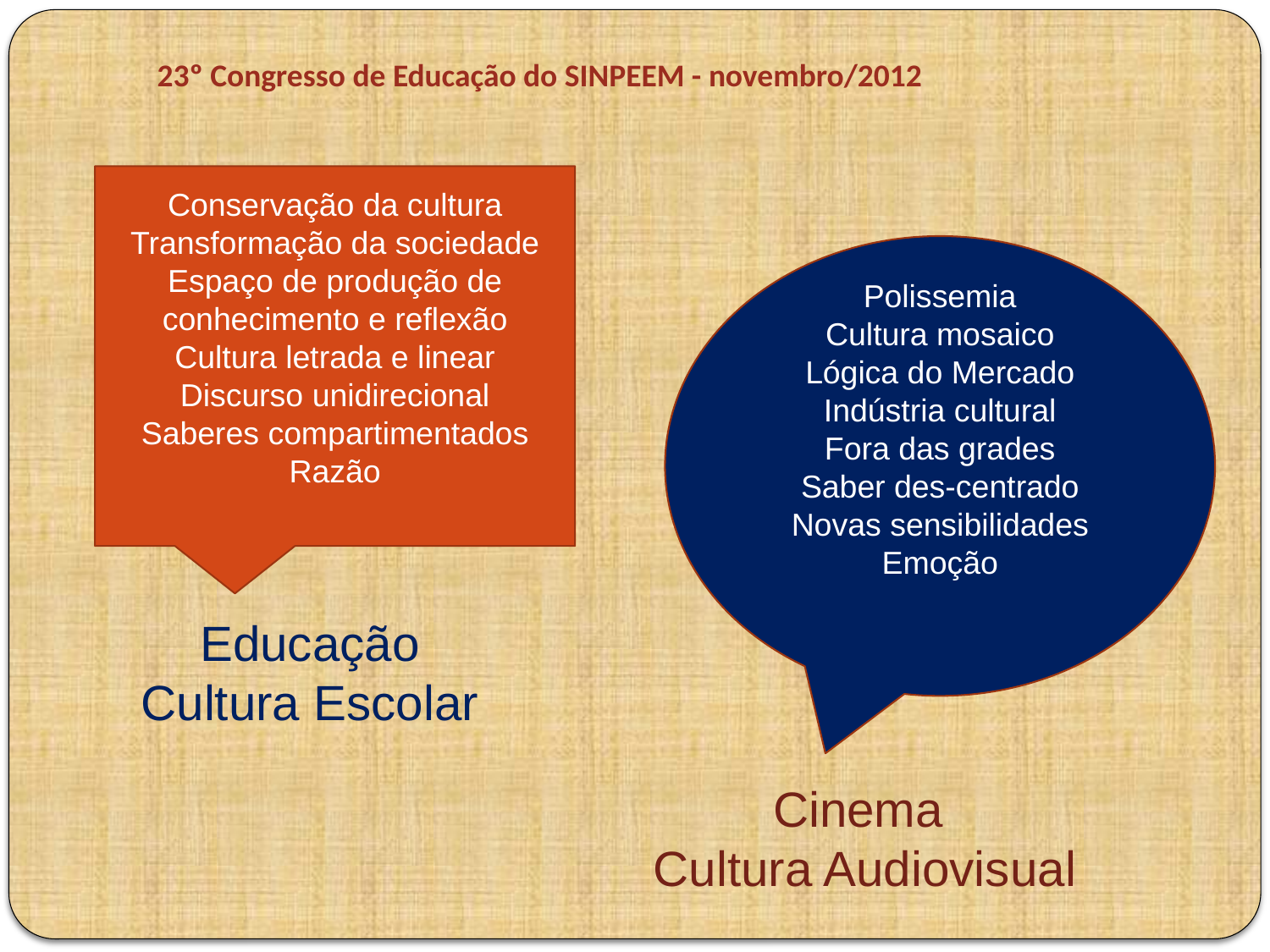

23º Congresso de Educação do SINPEEM - novembro/2012

Conservação da cultura
Transformação da sociedade
Espaço de produção de conhecimento e reflexão
Cultura letrada e linear
Discurso unidirecional
Saberes compartimentados
Razão

Polissemia
Cultura mosaico
Lógica do Mercado
Indústria cultural
Fora das grades
Saber des-centrado
Novas sensibilidades
Emoção

Educação
Cultura Escolar
Cinema
Cultura Audiovisual